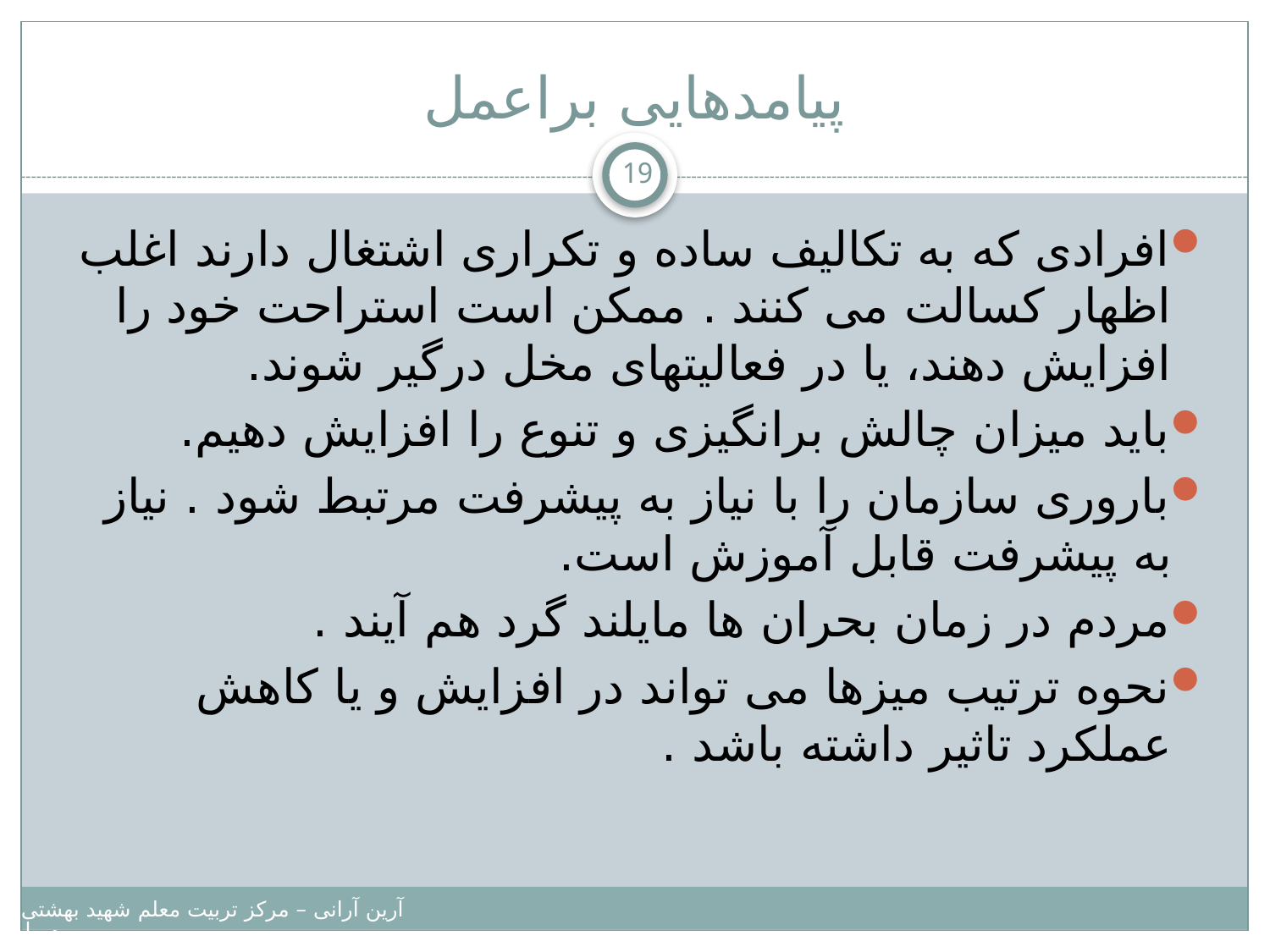

# پیامدهایی براعمل
19
افرادی که به تکالیف ساده و تکراری اشتغال دارند اغلب اظهار کسالت می کنند . ممکن است استراحت خود را افزایش دهند، یا در فعالیتهای مخل درگیر شوند.
باید میزان چالش برانگیزی و تنوع را افزایش دهیم.
باروری سازمان را با نیاز به پیشرفت مرتبط شود . نیاز به پیشرفت قابل آموزش است.
مردم در زمان بحران ها مایلند گرد هم آیند .
نحوه ترتیب میزها می تواند در افزایش و یا کاهش عملکرد تاثیر داشته باشد .
آرین آرانی – مرکز تربیت معلم شهید بهشتی – دانشگاه پیامبر اعظم